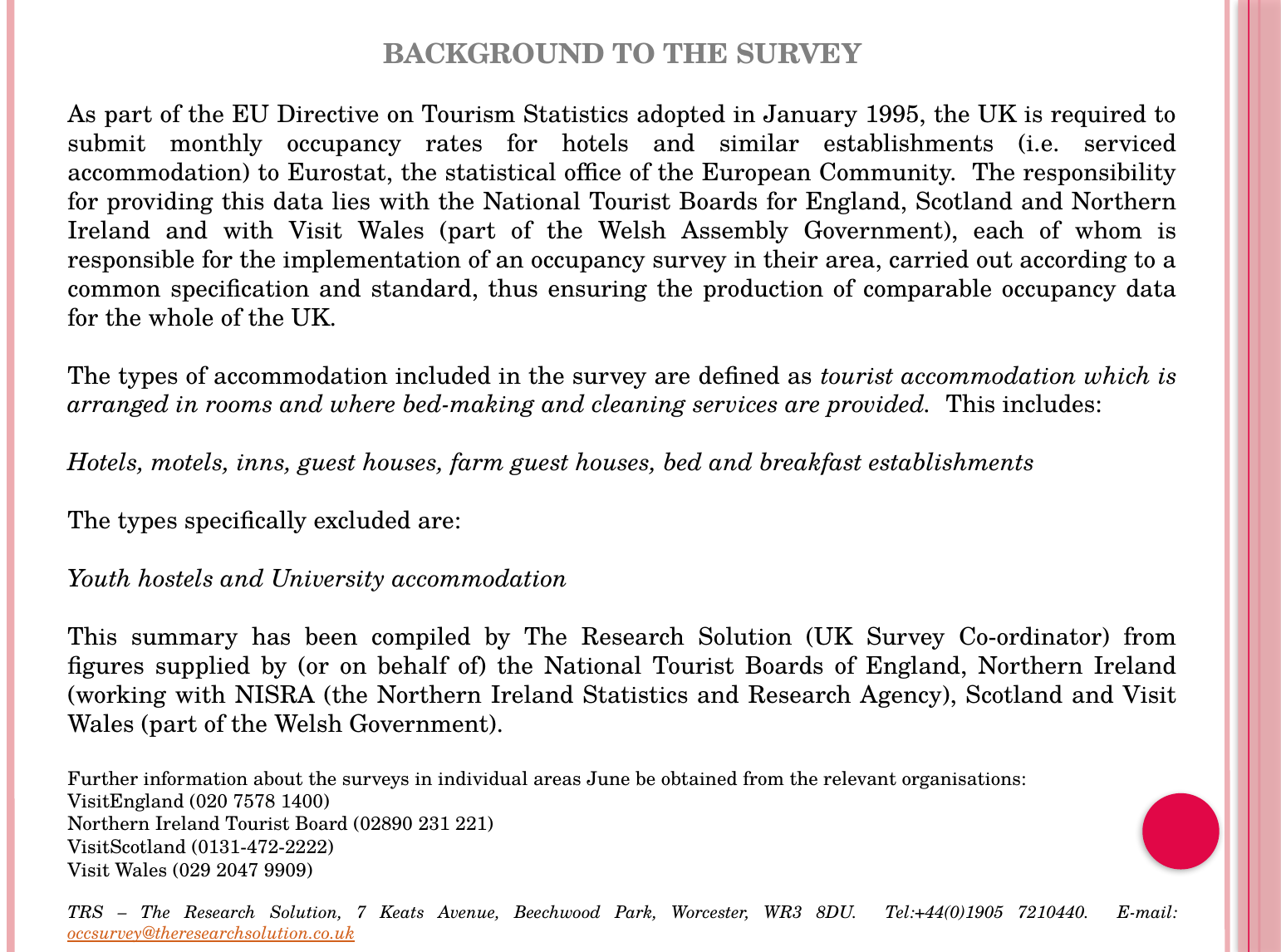

BACKGROUND TO THE SURVEY
As part of the EU Directive on Tourism Statistics adopted in January 1995, the UK is required to submit monthly occupancy rates for hotels and similar establishments (i.e. serviced accommodation) to Eurostat, the statistical office of the European Community.  The responsibility for providing this data lies with the National Tourist Boards for England, Scotland and Northern Ireland and with Visit Wales (part of the Welsh Assembly Government), each of whom is responsible for the implementation of an occupancy survey in their area, carried out according to a common specification and standard, thus ensuring the production of comparable occupancy data for the whole of the UK.

The types of accommodation included in the survey are defined as tourist accommodation which is arranged in rooms and where bed-making and cleaning services are provided.  This includes:

Hotels, motels, inns, guest houses, farm guest houses, bed and breakfast establishments

The types specifically excluded are:

Youth hostels and University accommodation

This summary has been compiled by The Research Solution (UK Survey Co-ordinator) from figures supplied by (or on behalf of) the National Tourist Boards of England, Northern Ireland (working with NISRA (the Northern Ireland Statistics and Research Agency), Scotland and Visit Wales (part of the Welsh Government).

Further information about the surveys in individual areas June be obtained from the relevant organisations:
VisitEngland (020 7578 1400)
Northern Ireland Tourist Board (02890 231 221)
VisitScotland (0131-472-2222)
Visit Wales (029 2047 9909)

TRS – The Research Solution, 7 Keats Avenue, Beechwood Park, Worcester, WR3 8DU.  Tel:+44(0)1905 7210440.  E-mail: occsurvey@theresearchsolution.co.uk